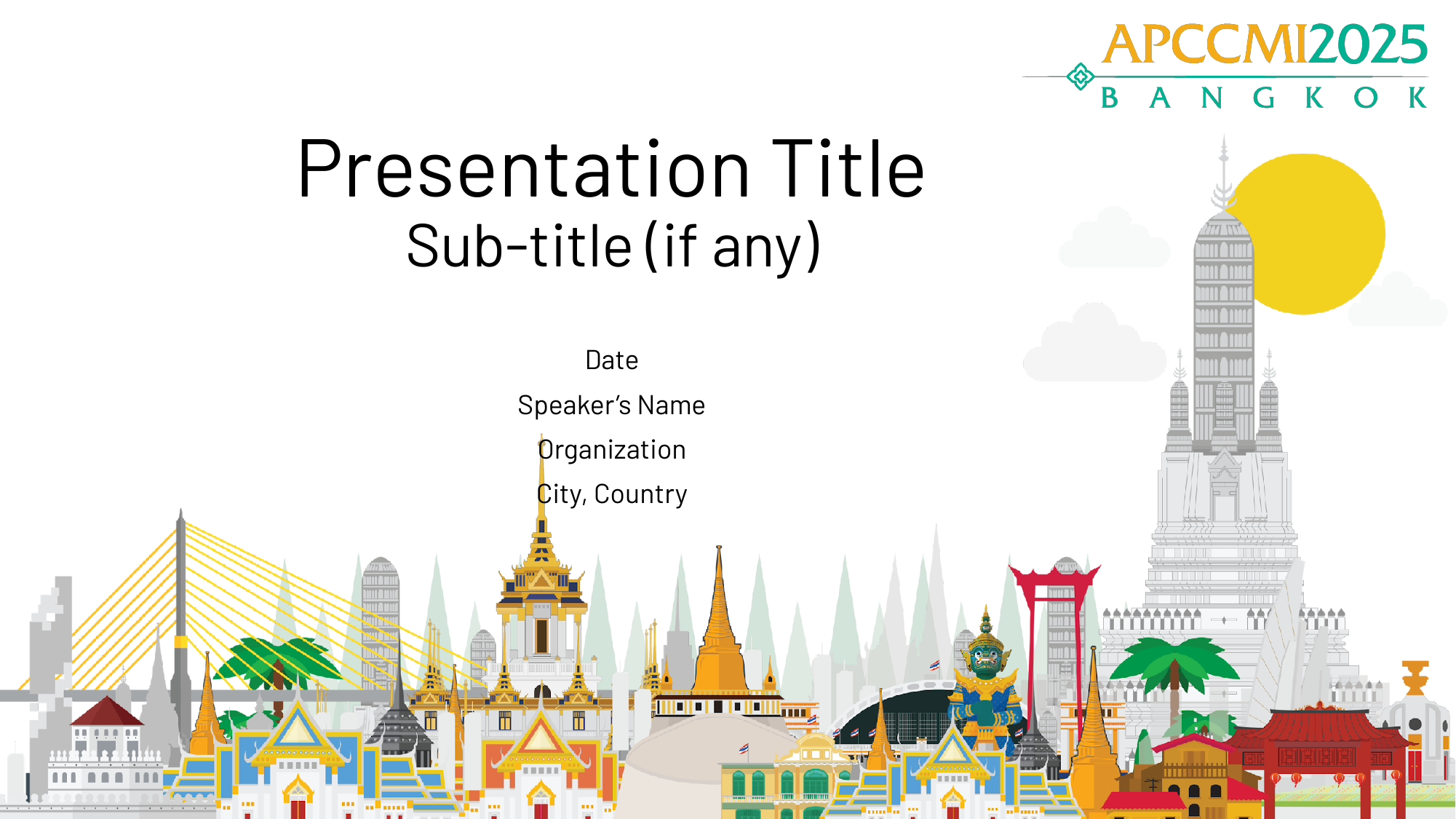

# Presentation Title Sub-title (if any)
Date
Speaker’s Name
Organization
City, Country